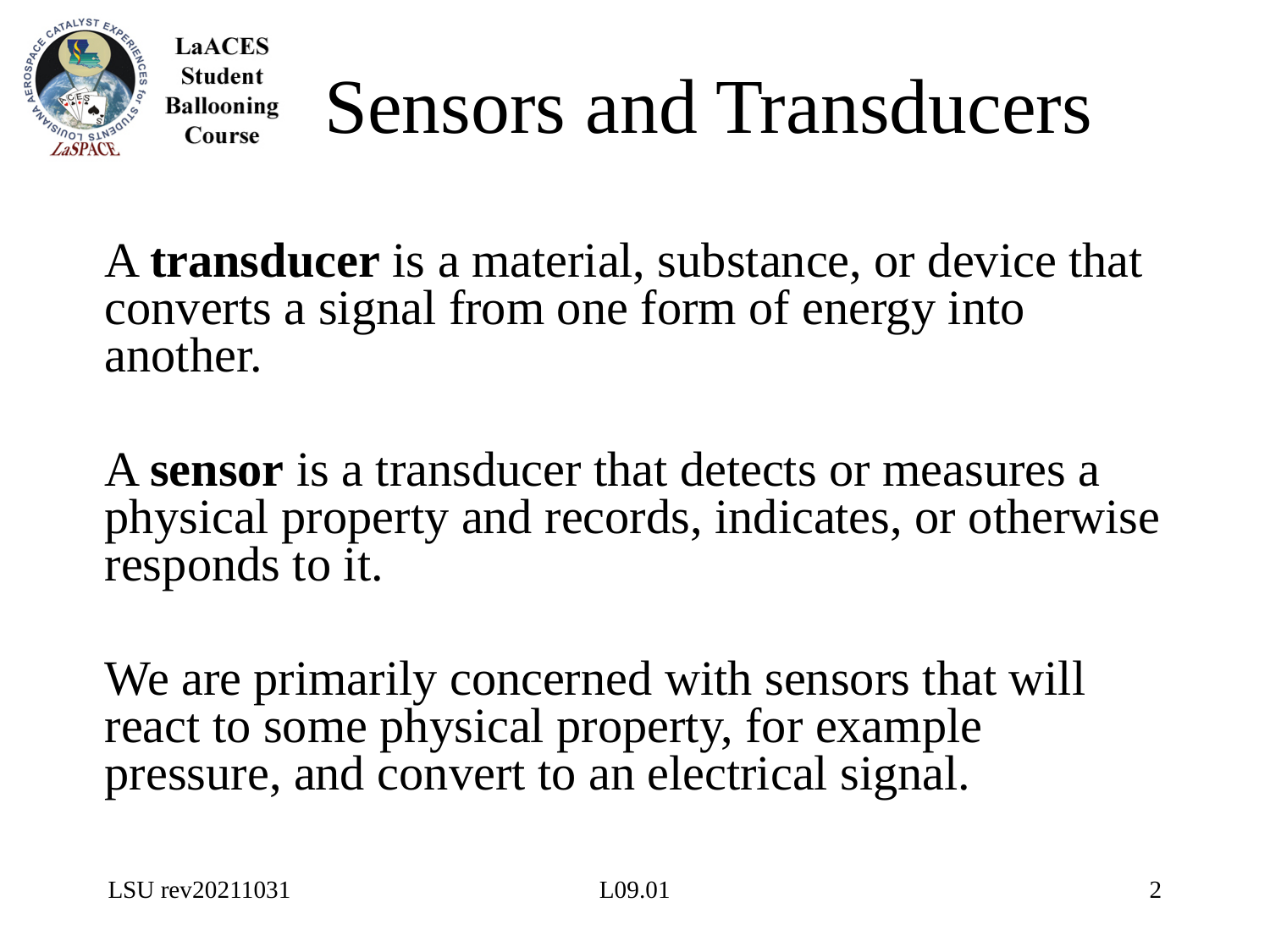

# Sensors and Transducers
A transducer is a material, substance, or device that converts a signal from one form of energy into another.

A sensor is a transducer that detects or measures a physical property and records, indicates, or otherwise responds to it.

We are primarily concerned with sensors that will react to some physical property, for example pressure, and convert to an electrical signal.
LSU rev20211031
L09.01
2